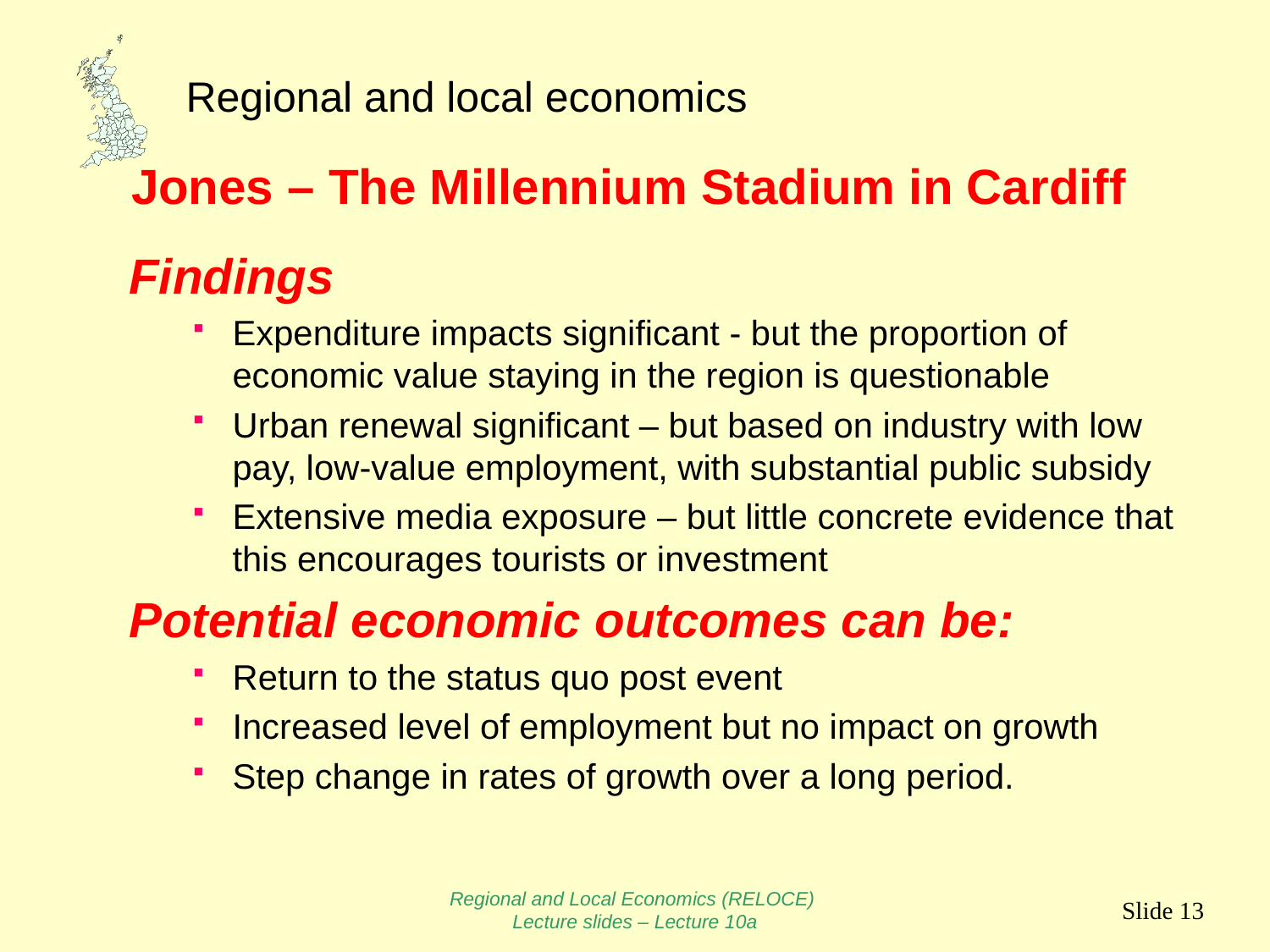

# Jones – The Millennium Stadium in Cardiff
Findings
Expenditure impacts significant - but the proportion of economic value staying in the region is questionable
Urban renewal significant – but based on industry with low pay, low-value employment, with substantial public subsidy
Extensive media exposure – but little concrete evidence that this encourages tourists or investment
Potential economic outcomes can be:
Return to the status quo post event
Increased level of employment but no impact on growth
Step change in rates of growth over a long period.
Regional and Local Economics (RELOCE)
Lecture slides – Lecture 10a
Slide 13